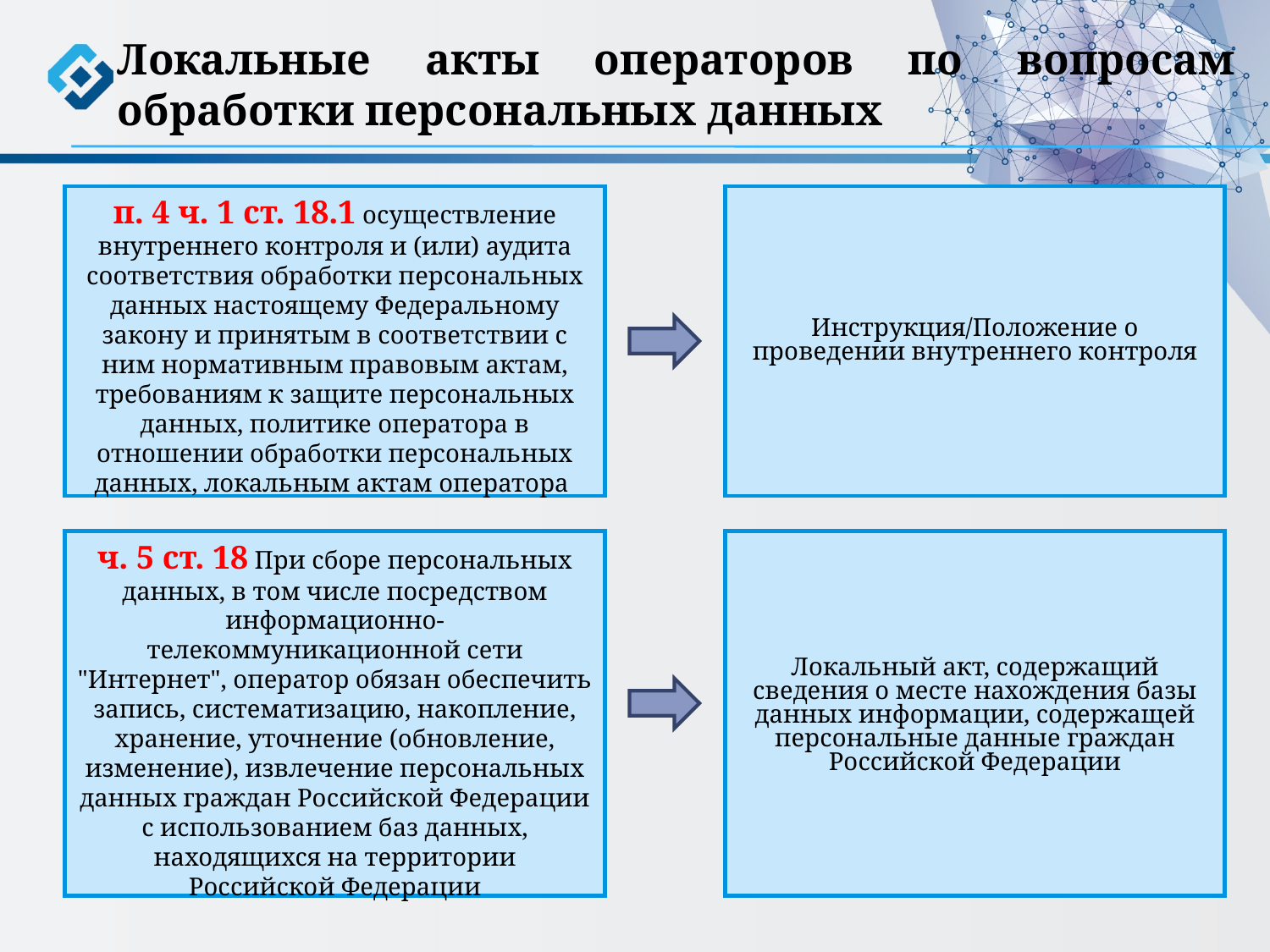

Локальные акты операторов по вопросам обработки персональных данных
п. 4 ч. 1 ст. 18.1 осуществление внутреннего контроля и (или) аудита соответствия обработки персональных данных настоящему Федеральному закону и принятым в соответствии с ним нормативным правовым актам, требованиям к защите персональных данных, политике оператора в отношении обработки персональных данных, локальным актам оператора
Инструкция/Положение о проведении внутреннего контроля

ч. 5 ст. 18 При сборе персональных данных, в том числе посредством информационно-телекоммуникационной сети "Интернет", оператор обязан обеспечить запись, систематизацию, накопление, хранение, уточнение (обновление, изменение), извлечение персональных данных граждан Российской Федерации с использованием баз данных, находящихся на территории Российской Федерации

Локальный акт, содержащий сведения о месте нахождения базы данных информации, содержащей персональные данные граждан Российской Федерации